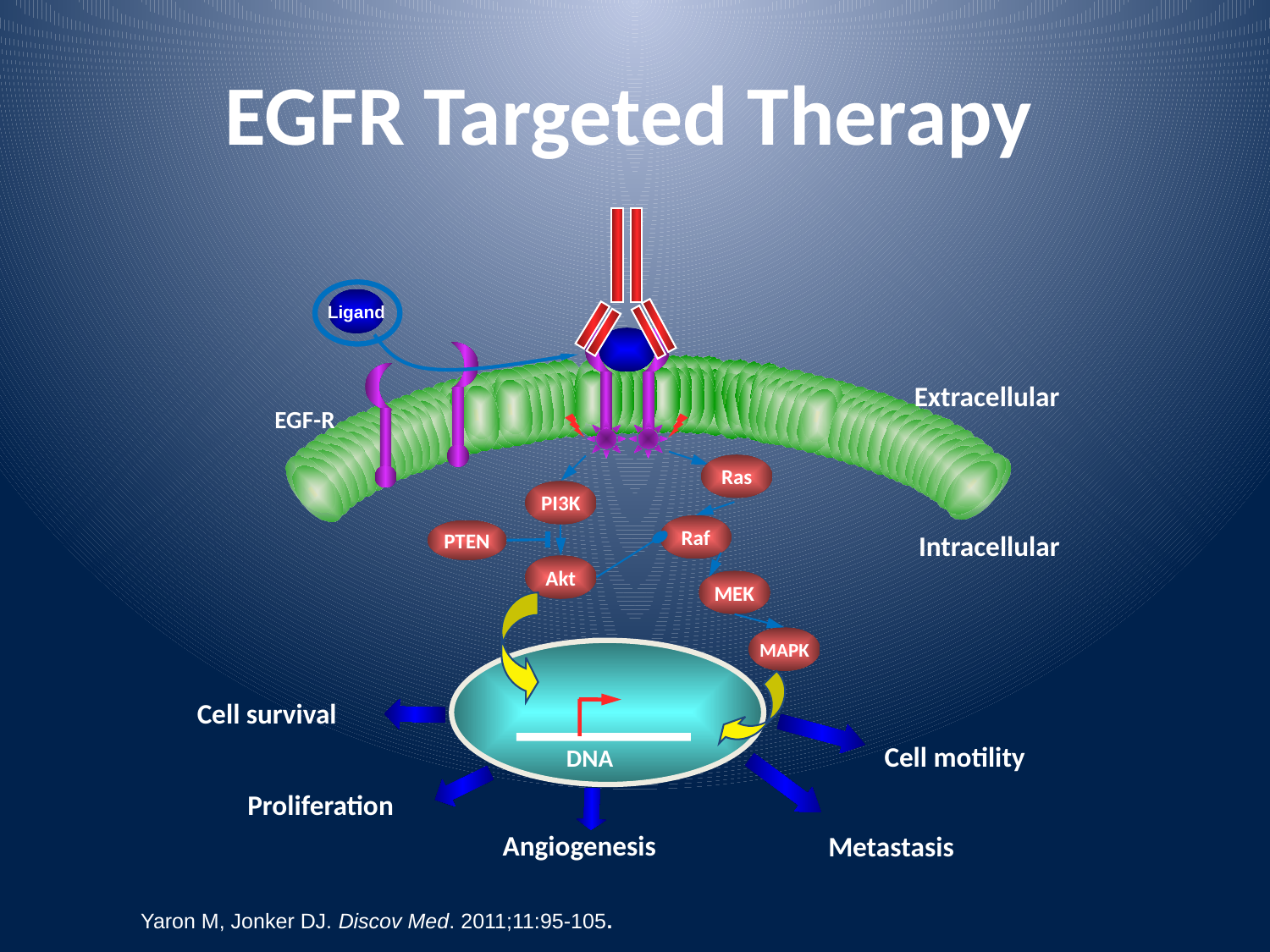

# EGFR Targeted Therapy

Ligand

Extracellular
EGF-R

Ras
PI3K
Raf
PTEN
Intracellular
Akt
MEK

MAPK

Cell survival

Cell motility
DNA

Proliferation

Angiogenesis
Metastasis
Yaron M, Jonker DJ. Discov Med. 2011;11:95-105.